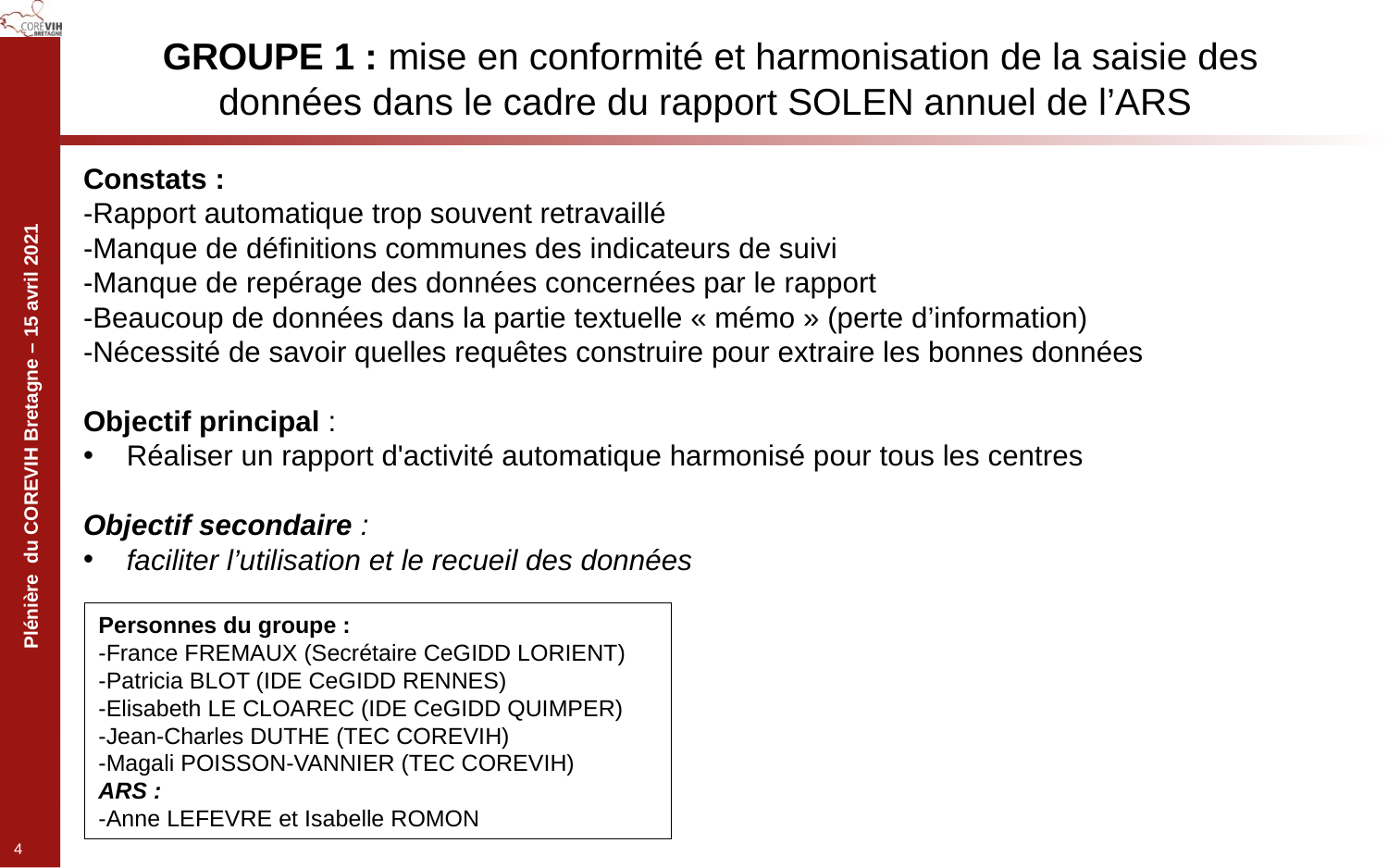

# GROUPE 1 : mise en conformité et harmonisation de la saisie des données dans le cadre du rapport SOLEN annuel de l’ARS
Constats :
-Rapport automatique trop souvent retravaillé
-Manque de définitions communes des indicateurs de suivi
-Manque de repérage des données concernées par le rapport
-Beaucoup de données dans la partie textuelle « mémo » (perte d’information)
-Nécessité de savoir quelles requêtes construire pour extraire les bonnes données

Objectif principal :
Réaliser un rapport d'activité automatique harmonisé pour tous les centres

Objectif secondaire :
faciliter l’utilisation et le recueil des données

Personnes du groupe :
-France FREMAUX (Secrétaire CeGIDD LORIENT)
-Patricia BLOT (IDE CeGIDD RENNES)
-Elisabeth LE CLOAREC (IDE CeGIDD QUIMPER)
-Jean-Charles DUTHE (TEC COREVIH)
-Magali POISSON-VANNIER (TEC COREVIH)
ARS :
-Anne LEFEVRE et Isabelle ROMON